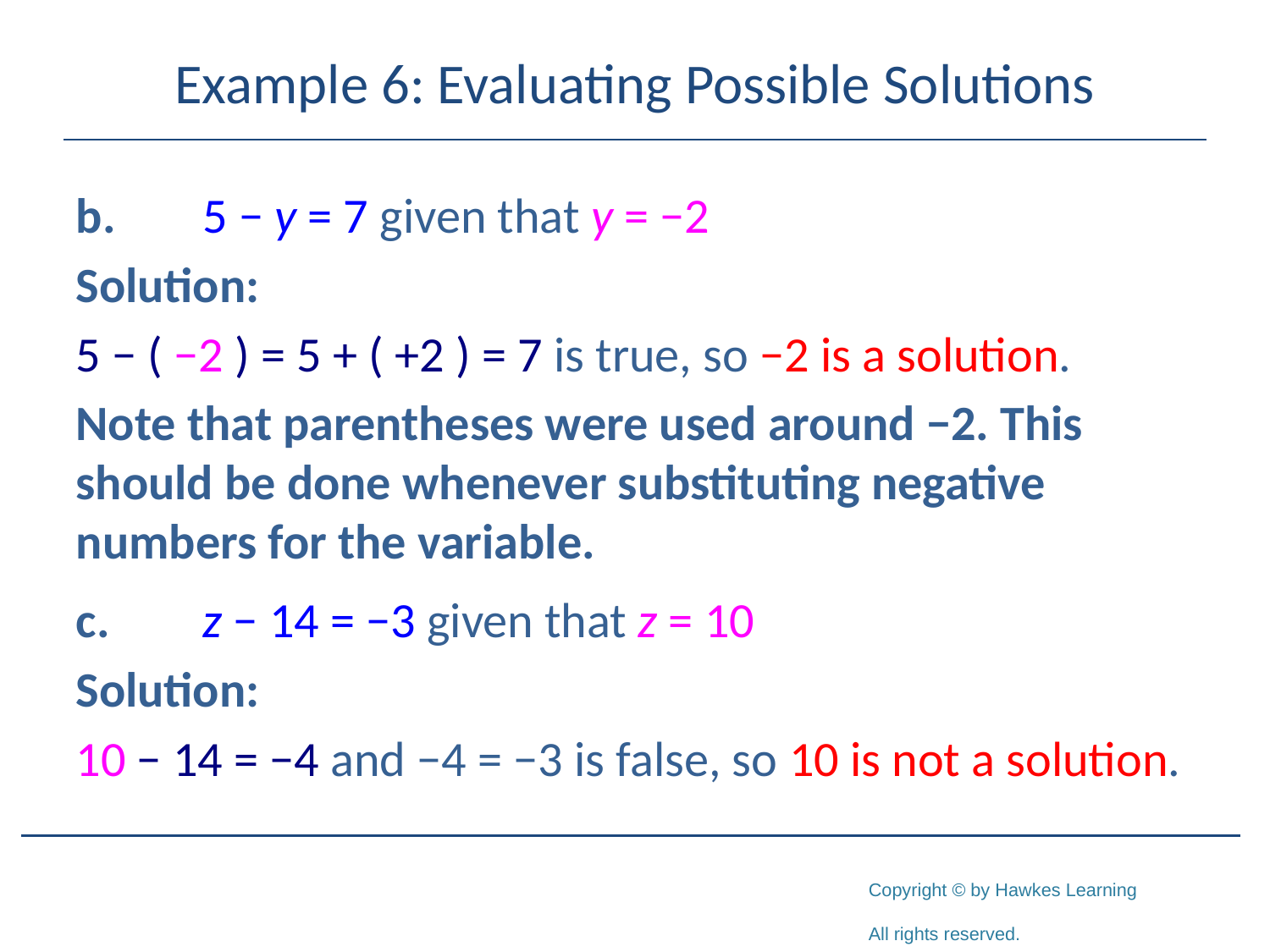

# Example 6: Evaluating Possible Solutions
b.	5 − y = 7 given that y = −2
Solution:
5 − ( −2 ) = 5 + ( +2 ) = 7 is true, so −2 is a solution.
Note that parentheses were used around −2. This should be done whenever substituting negative numbers for the variable.
c.	z − 14 = −3 given that z = 10
Solution:
10 − 14 = −4 and −4 = −3 is false, so 10 is not a solution.